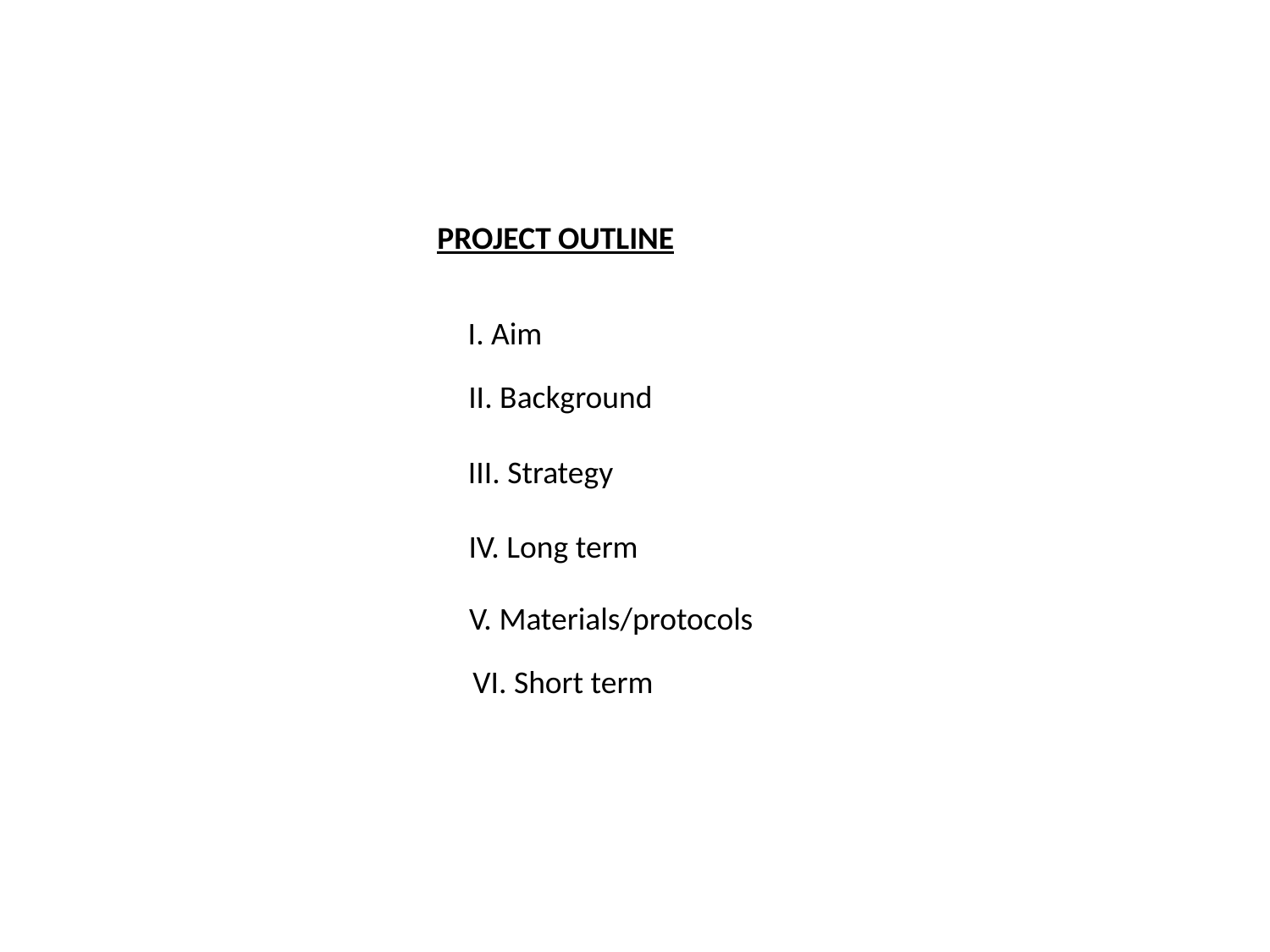

PROJECT OUTLINE
I. Aim
II. Background
III. Strategy
IV. Long term
V. Materials/protocols
VI. Short term